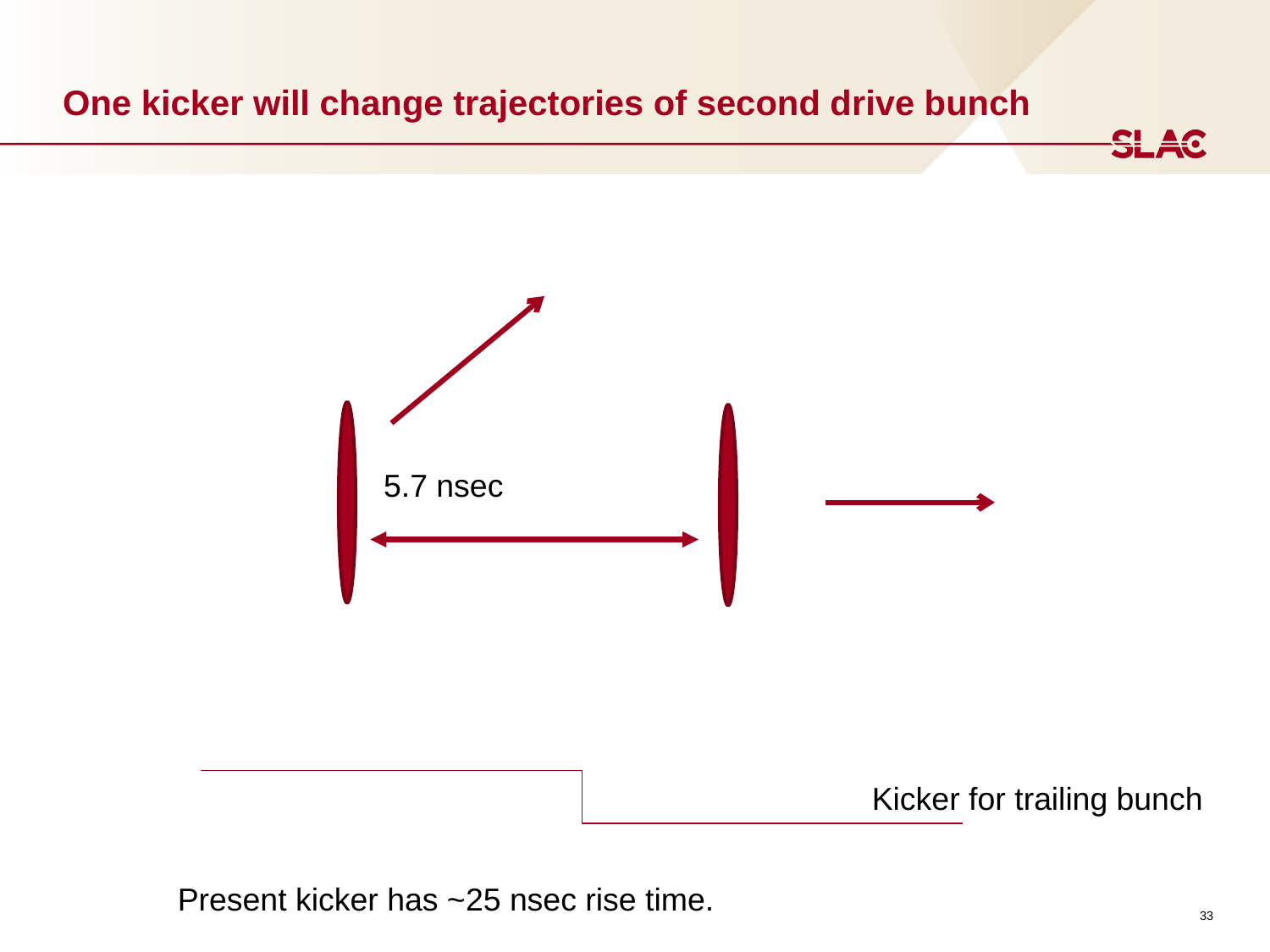

# One kicker will change trajectories of second drive bunch

5.7 nsec
Kicker for trailing bunch
Present kicker has ~25 nsec rise time.
33